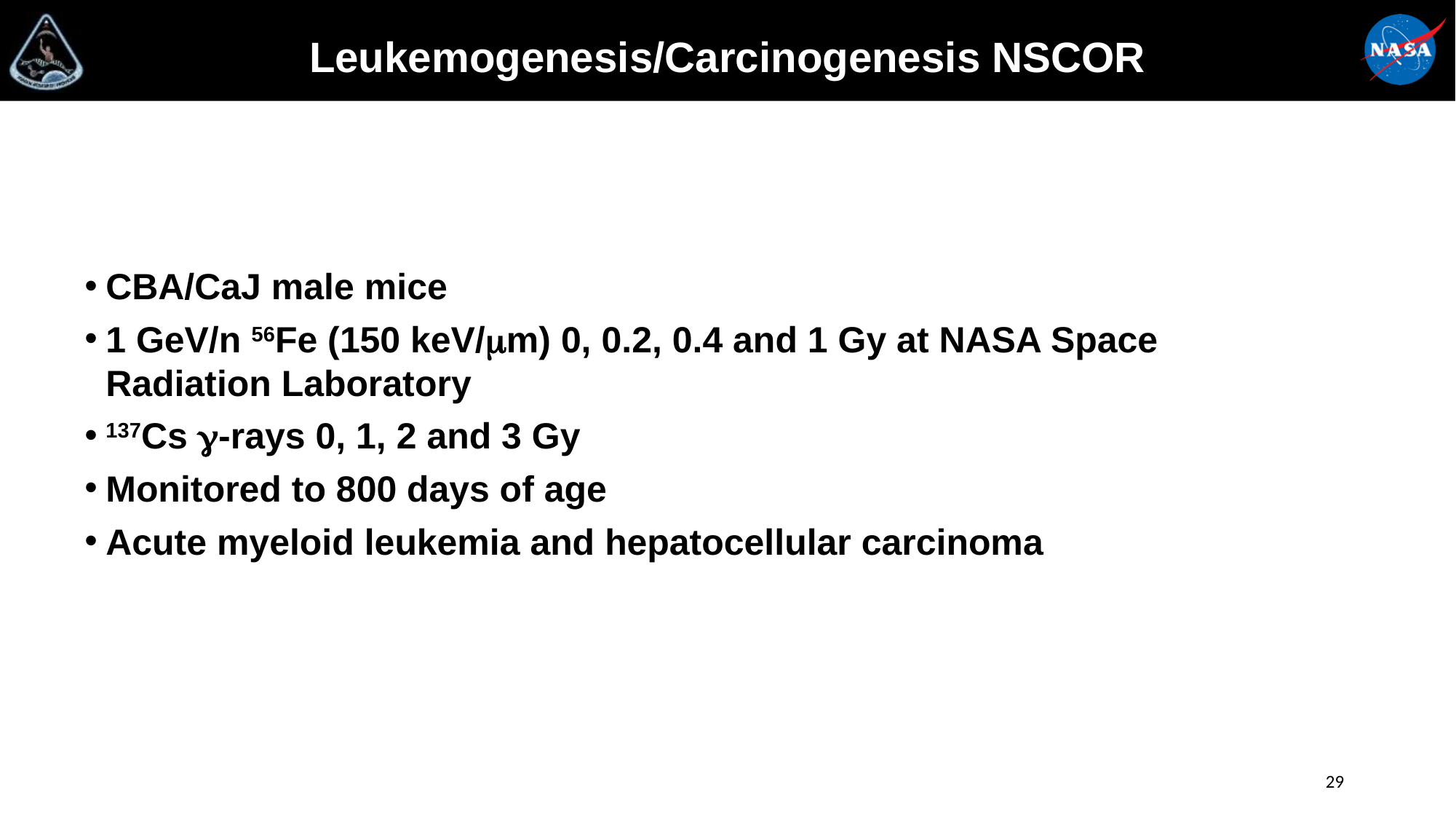

# Leukemogenesis/Carcinogenesis NSCOR
CBA/CaJ male mice
1 GeV/n 56Fe (150 keV/μm) 0, 0.2, 0.4 and 1 Gy at NASA Space Radiation Laboratory
137Cs γ-rays 0, 1, 2 and 3 Gy
Monitored to 800 days of age
Acute myeloid leukemia and hepatocellular carcinoma
29